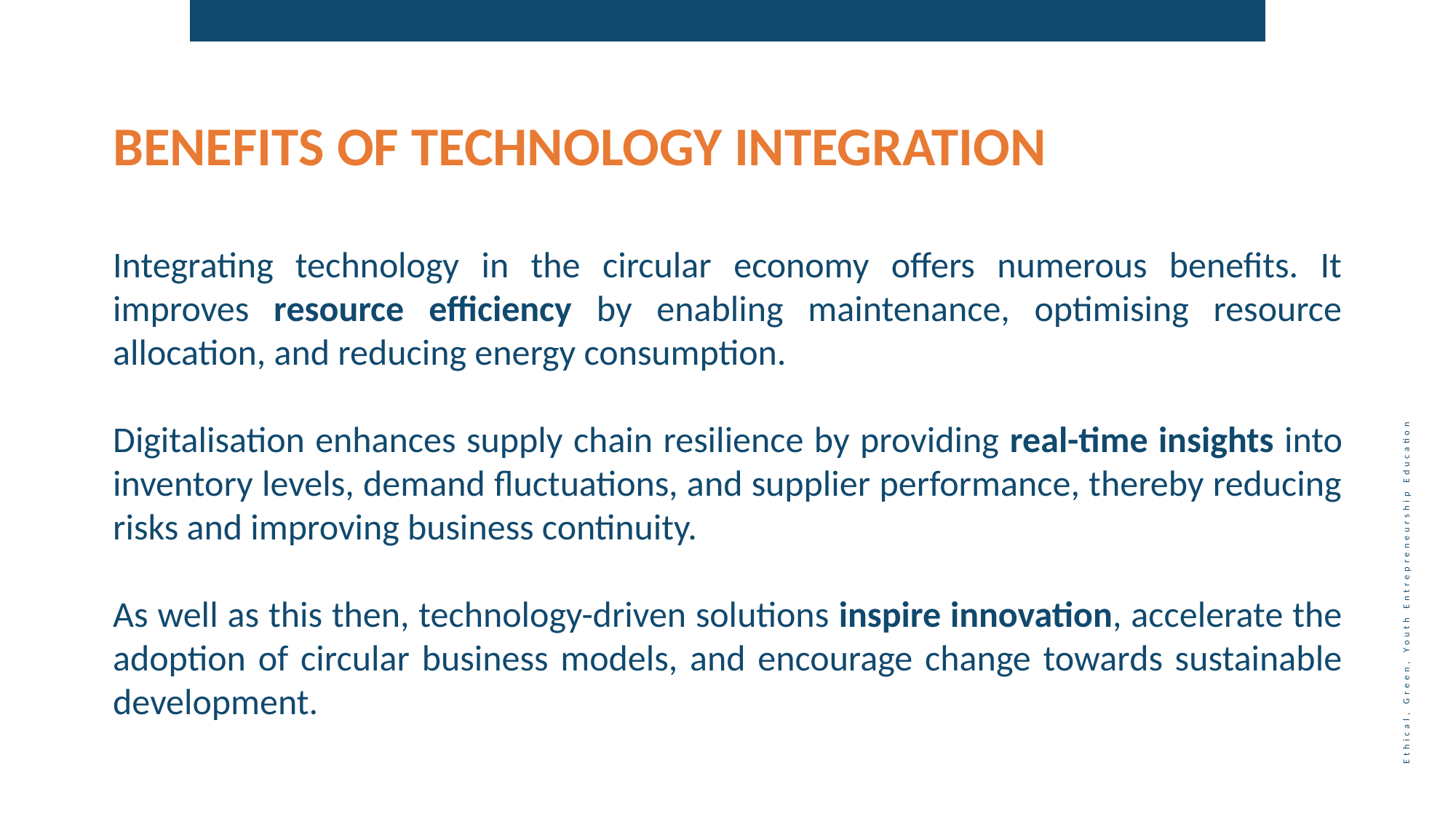

BENEFITS OF TECHNOLOGY INTEGRATION
Integrating technology in the circular economy offers numerous benefits. It improves resource efficiency by enabling maintenance, optimising resource allocation, and reducing energy consumption.

Digitalisation enhances supply chain resilience by providing real-time insights into inventory levels, demand fluctuations, and supplier performance, thereby reducing risks and improving business continuity.

As well as this then, technology-driven solutions inspire innovation, accelerate the adoption of circular business models, and encourage change towards sustainable development.